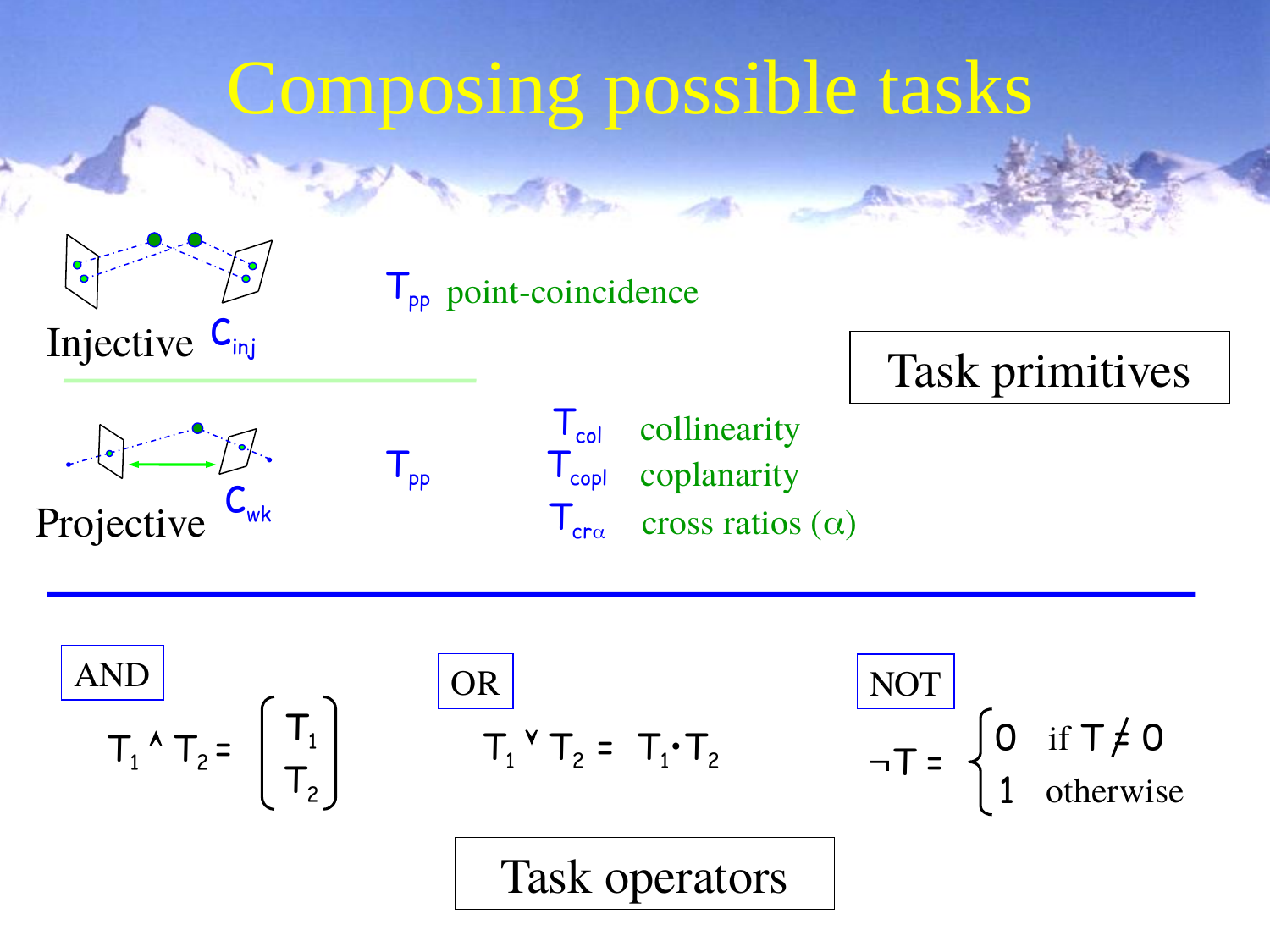

Composing possible tasks

Cinj

Tpp
point-coincidence
Injective
Task primitives

Tcol
collinearity

Cwk

Tpp
Tcopl
coplanarity
Tcrα
Projective
cross ratios (α)

AND
OR
NOT

T1
0   if T = 0

T1 ∨ T2  =  T1•T2
T1 ∧ T2 =
¬T =
T2
1   otherwise
Task operators